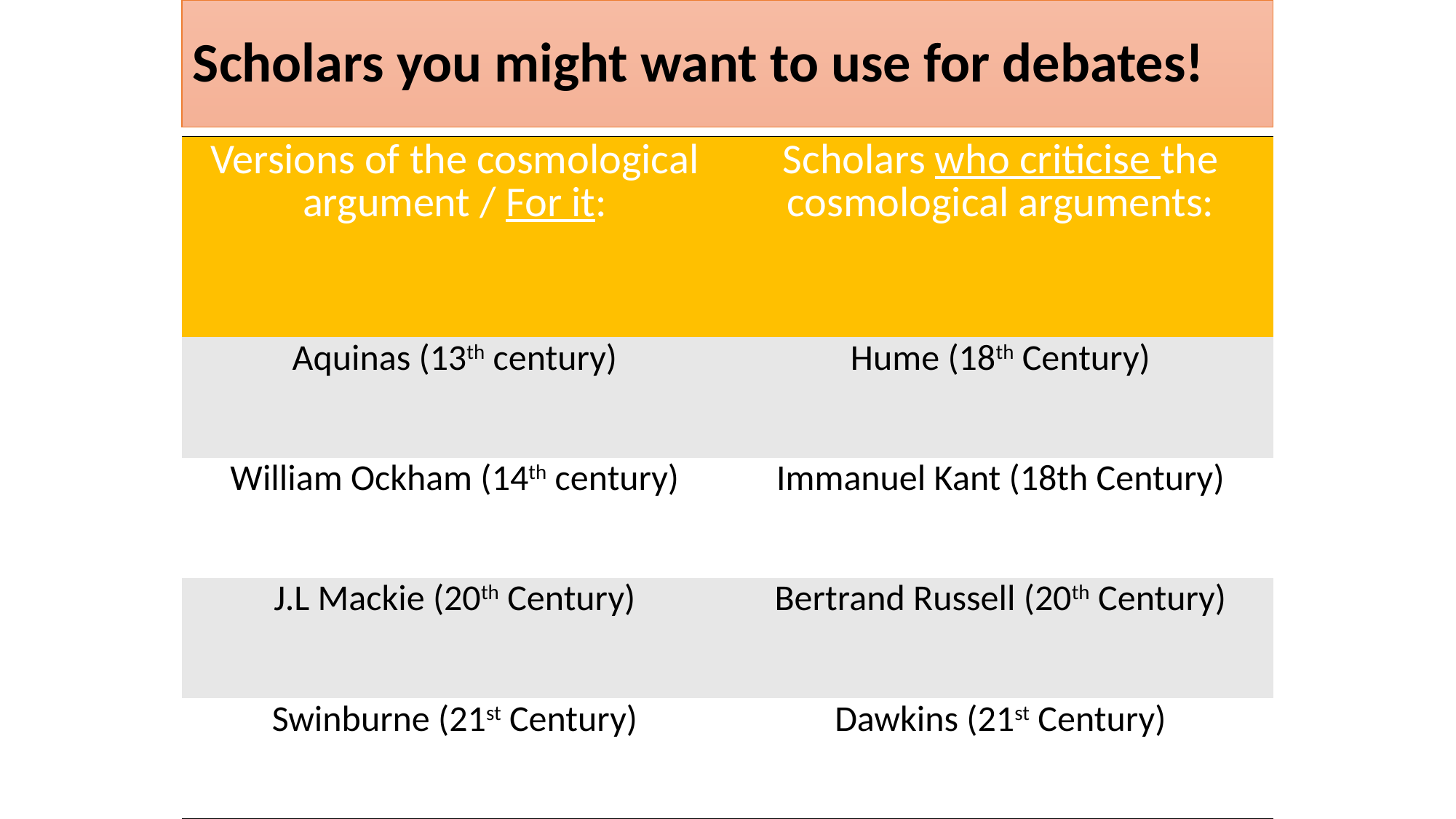

# Scholars you might want to use for debates!
| Versions of the cosmological argument / For it: | Scholars who criticise the cosmological arguments: |
| --- | --- |
| Aquinas (13th century) | Hume (18th Century) |
| William Ockham (14th century) | Immanuel Kant (18th Century) |
| J.L Mackie (20th Century) | Bertrand Russell (20th Century) |
| Swinburne (21st Century) | Dawkins (21st Century) |